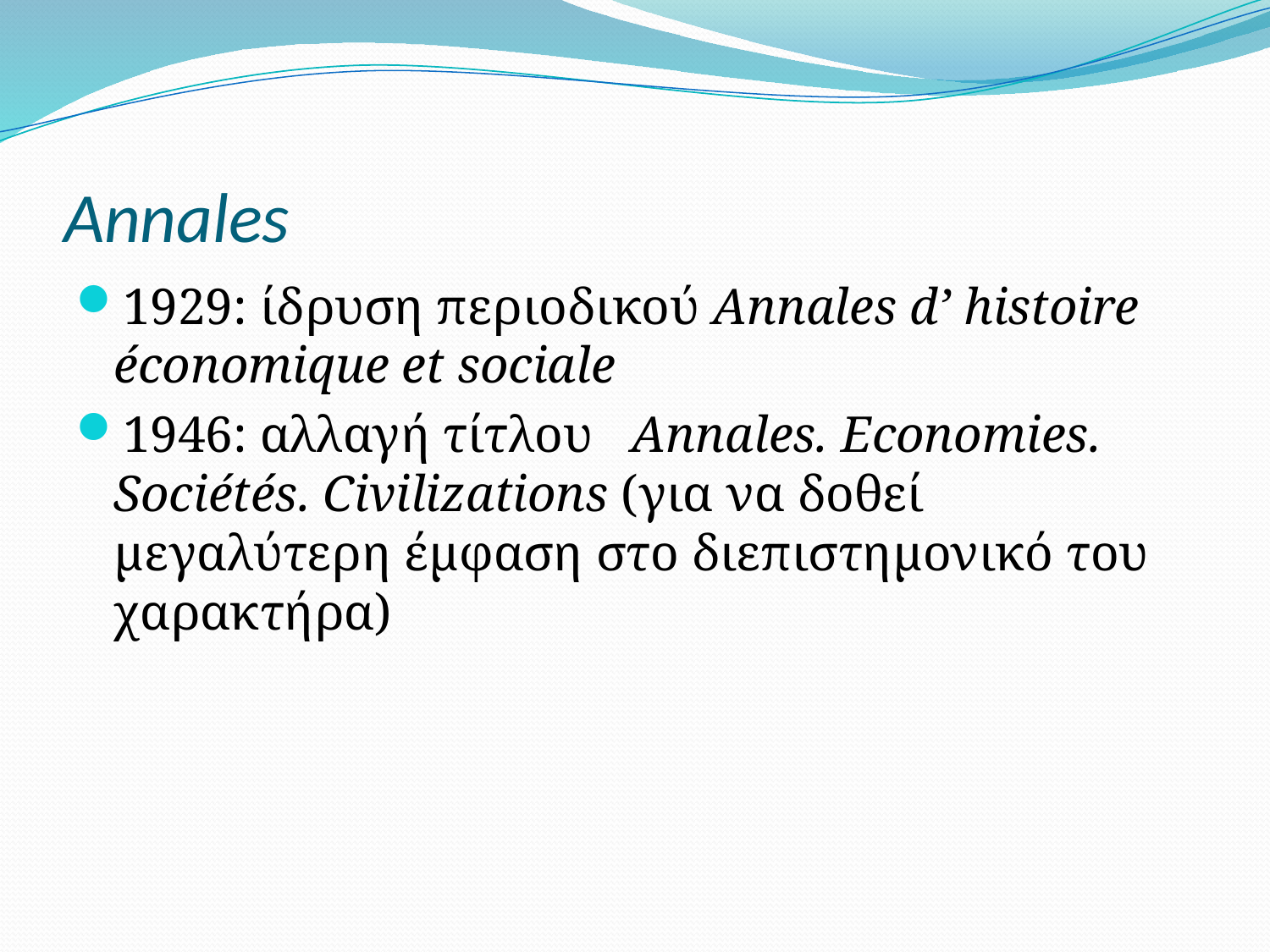

# Annales
1929: ίδρυση περιοδικού Annales d’ histoire économique et sociale
1946: αλλαγή τίτλου   Annales. Economies. Sociétés. Civilizations (για να δοθεί μεγαλύτερη έμφαση στο διεπιστημονικό του χαρακτήρα)